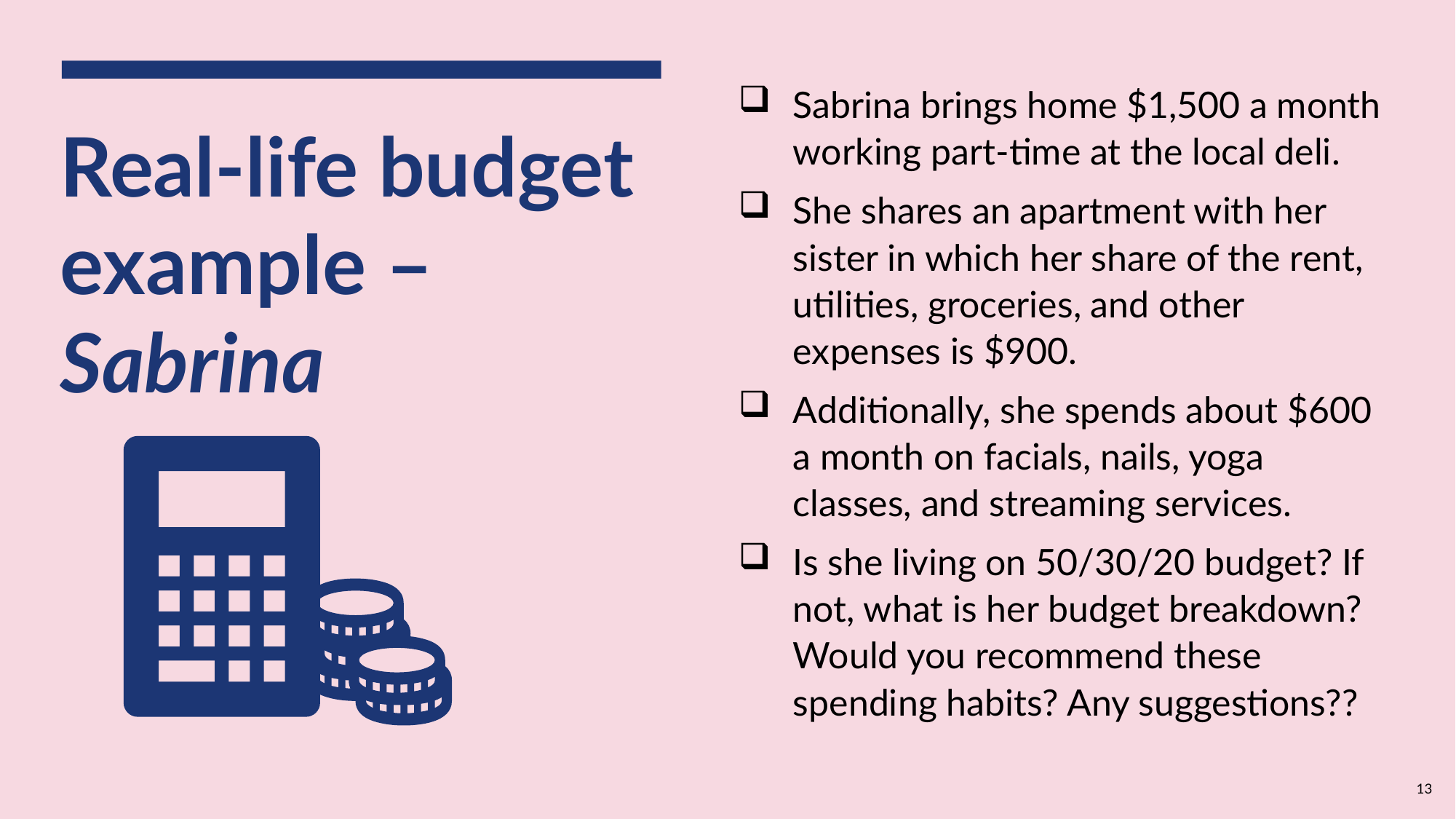

Sabrina brings home $1,500 a month working part-time at the local deli.
She shares an apartment with her sister in which her share of the rent, utilities, groceries, and other expenses is $900.
Additionally, she spends about $600 a month on facials, nails, yoga classes, and streaming services.
Is she living on 50/30/20 budget? If not, what is her budget breakdown? Would you recommend these spending habits? Any suggestions??
# Real-life budget example – Sabrina

13